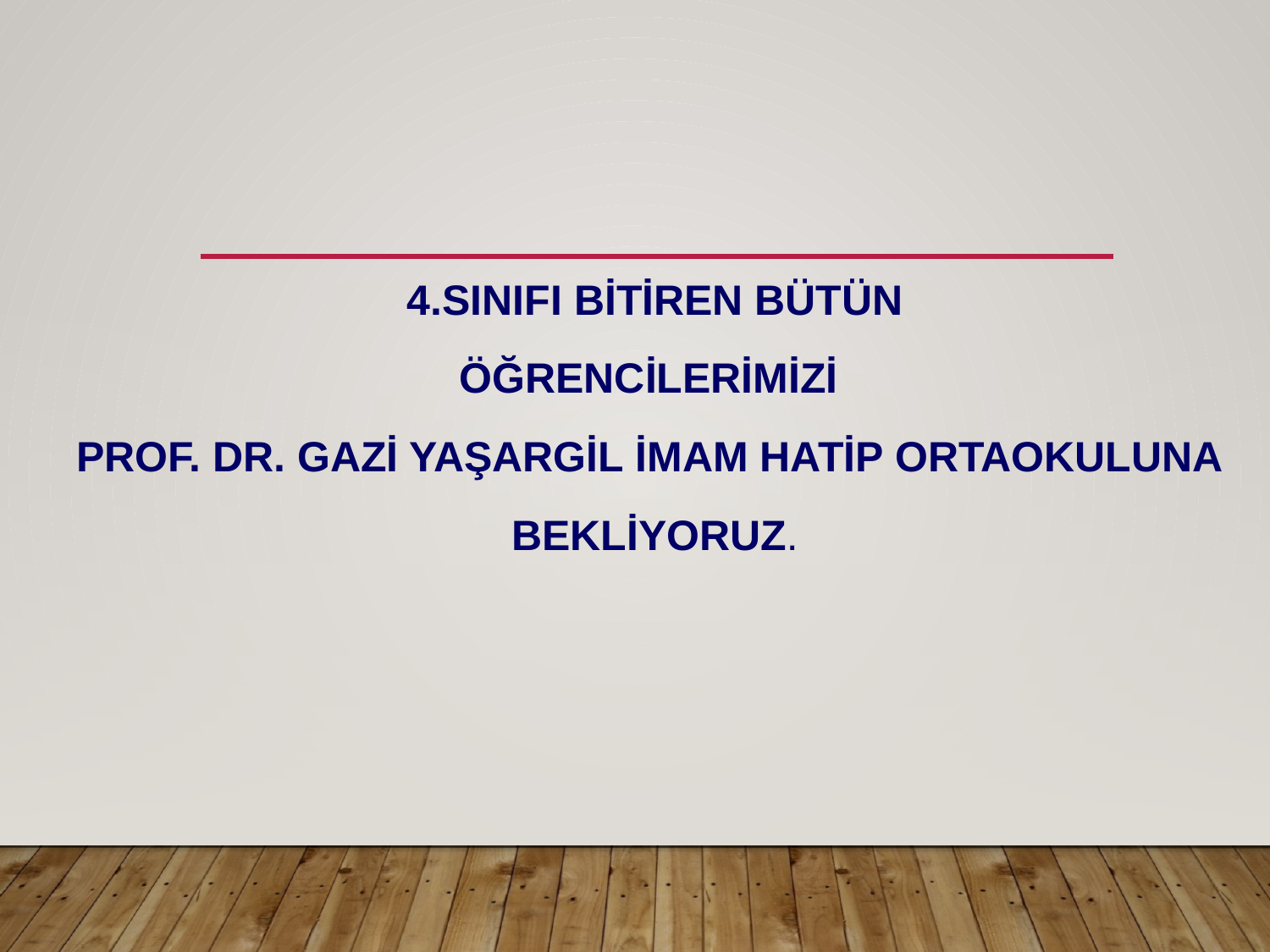

4.SINIFI BİTİREN BÜTÜN
ÖĞRENCİLERİMİZİ
PROF. DR. GAZİ YAŞARGİL İMAM HATİP ORTAOKULUNA
BEKLİYORUZ.